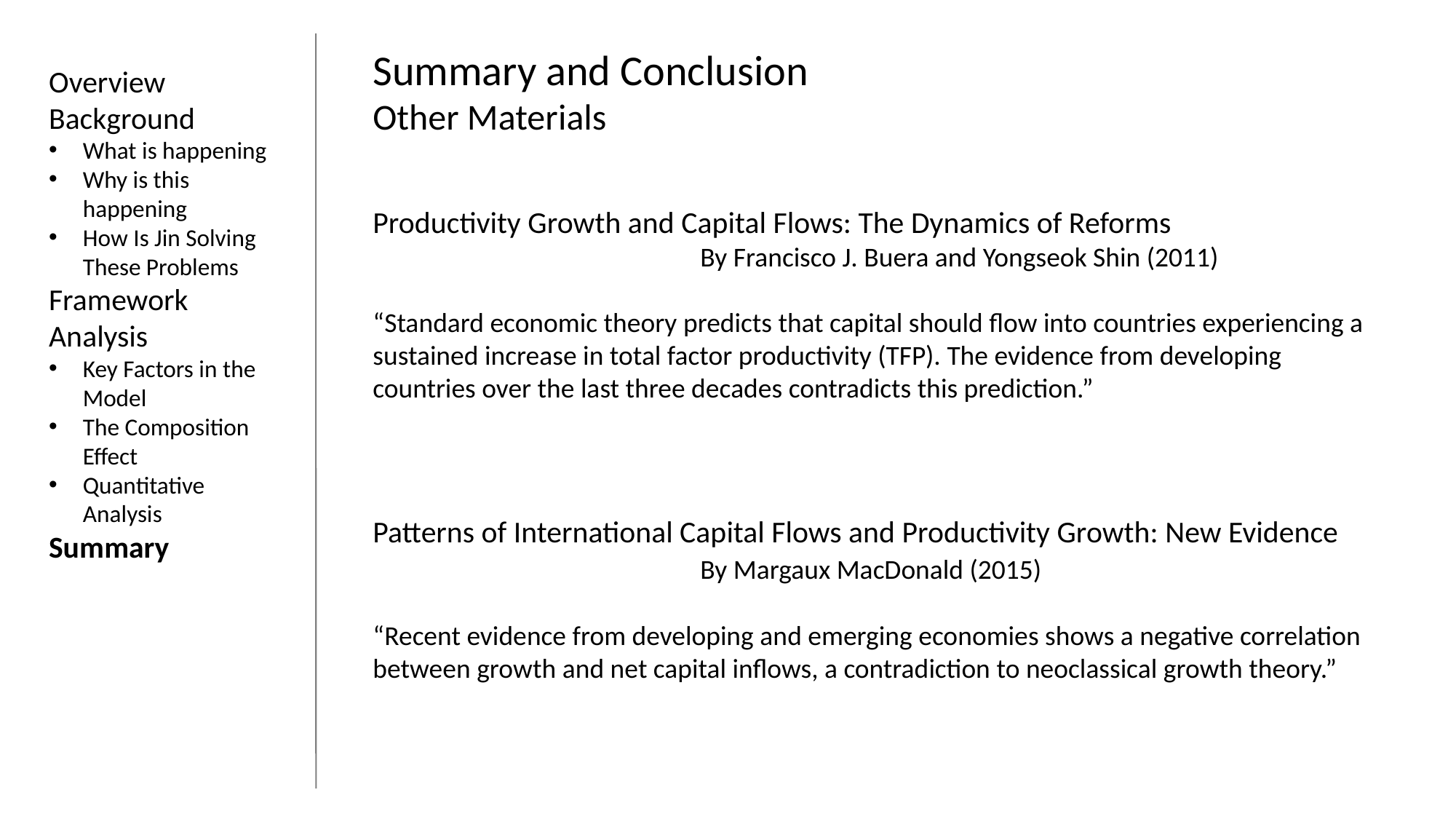

Summary and Conclusion
Other Materials
Overview
Background
What is happening
Why is this happening
How Is Jin Solving These Problems
Framework
Analysis
Key Factors in the Model
The Composition Effect
Quantitative Analysis
Summary

Introduction
Background

Productivity Growth and Capital Flows: The Dynamics of Reforms
			By Francisco J. Buera and Yongseok Shin (2011)

“Standard economic theory predicts that capital should flow into countries experiencing a sustained increase in total factor productivity (TFP). The evidence from developing countries over the last three decades contradicts this prediction.”

Patterns of International Capital Flows and Productivity Growth: New Evidence
			By Margaux MacDonald (2015)

“Recent evidence from developing and emerging economies shows a negative correlation between growth and net capital inflows, a contradiction to neoclassical growth theory.”